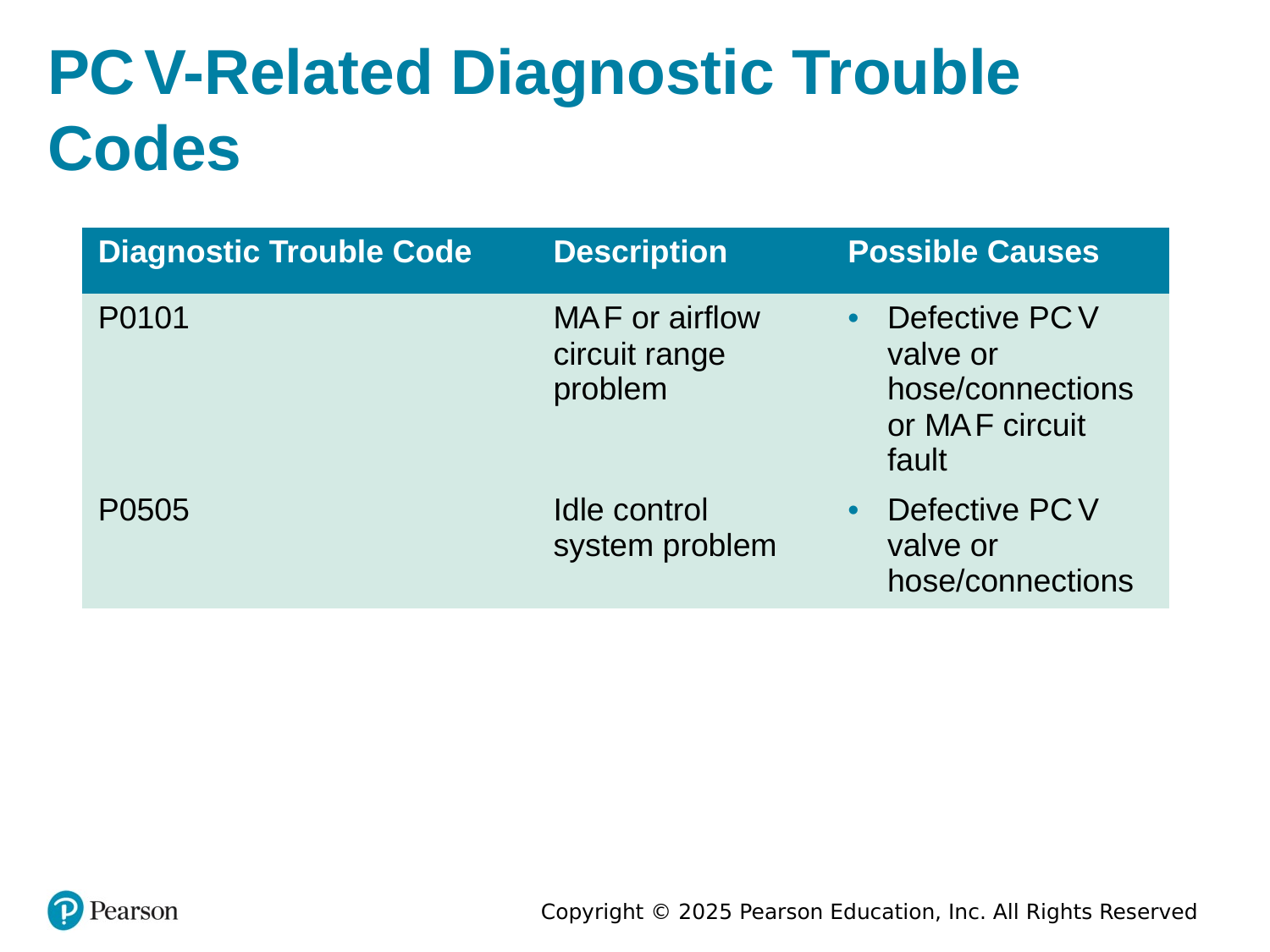

# P C V-Related Diagnostic Trouble Codes
| Diagnostic Trouble Code | Description | Possible Causes |
| --- | --- | --- |
| P0101 | M A F or airflow circuit range problem | Defective P C V valve or hose/connections or M A F circuit fault |
| P0505 | Idle control system problem | Defective P C V valve or hose/connections |